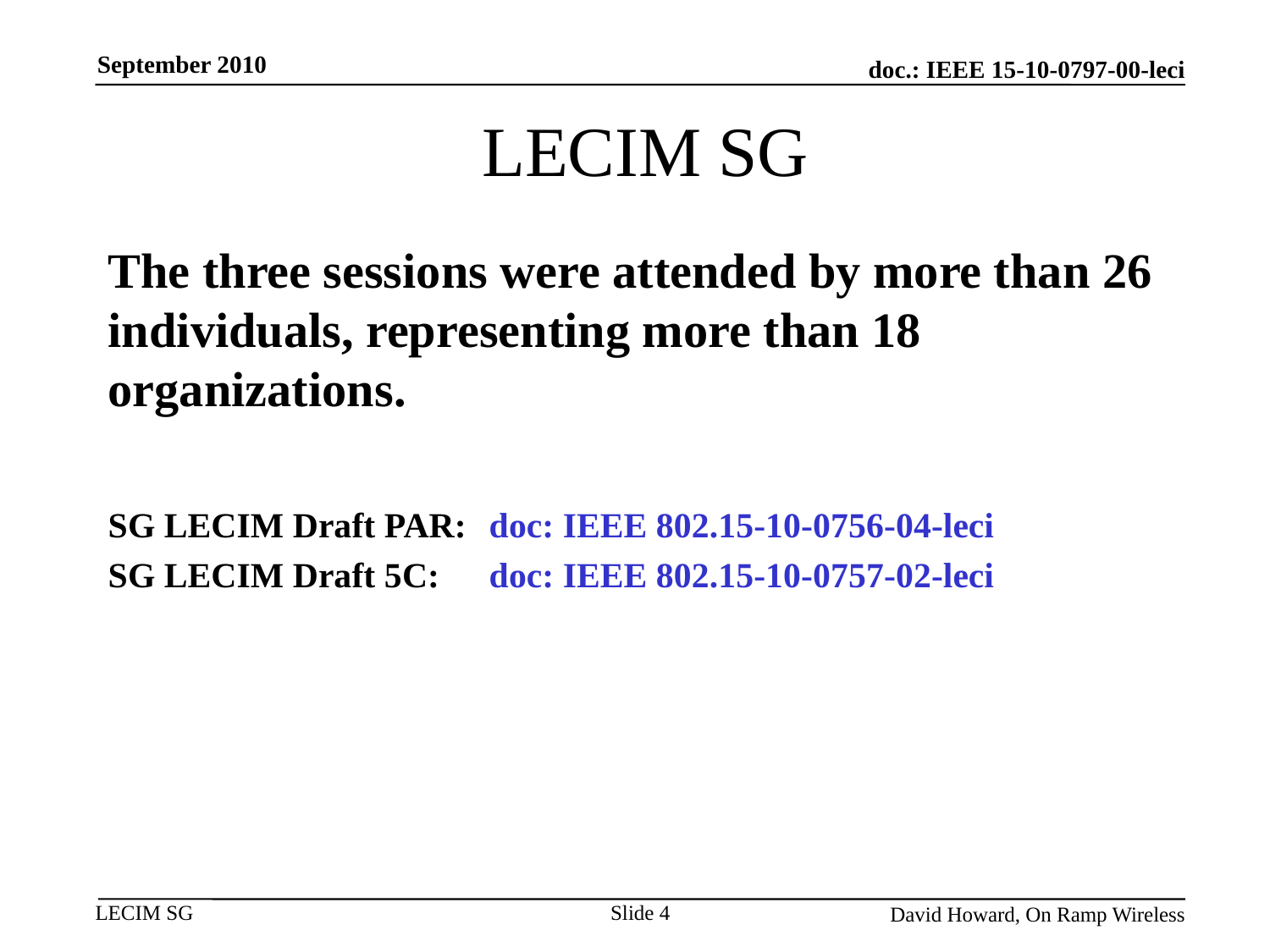

September 2010

# LECIM SG
The three sessions were attended by more than 26 individuals, representing more than 18 organizations.

SG LECIM Draft PAR: 	doc: IEEE 802.15-10-0756-04-leci
SG LECIM Draft 5C: 	doc: IEEE 802.15-10-0757-02-leci
Slide 4
David Howard, On Ramp Wireless